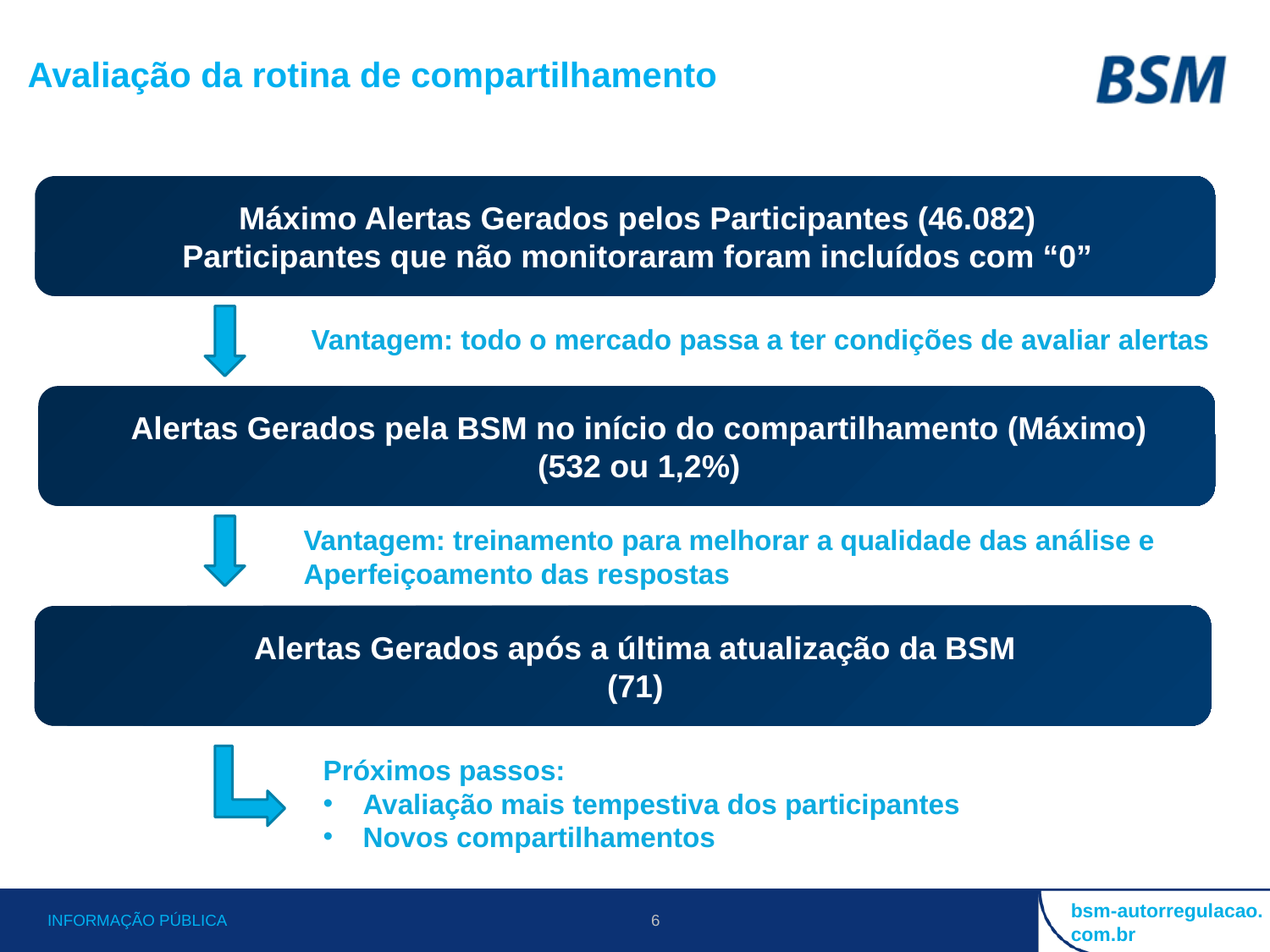

Avaliação da rotina de compartilhamento
Máximo Alertas Gerados pelos Participantes (46.082)
Participantes que não monitoraram foram incluídos com “0”

Vantagem: todo o mercado passa a ter condições de avaliar alertas
Alertas Gerados pela BSM no início do compartilhamento (Máximo)
(532 ou 1,2%)

Vantagem: treinamento para melhorar a qualidade das análise e
Aperfeiçoamento das respostas
Alertas Gerados após a última atualização da BSM
(71)
Próximos passos:
Avaliação mais tempestiva dos participantes
Novos compartilhamentos